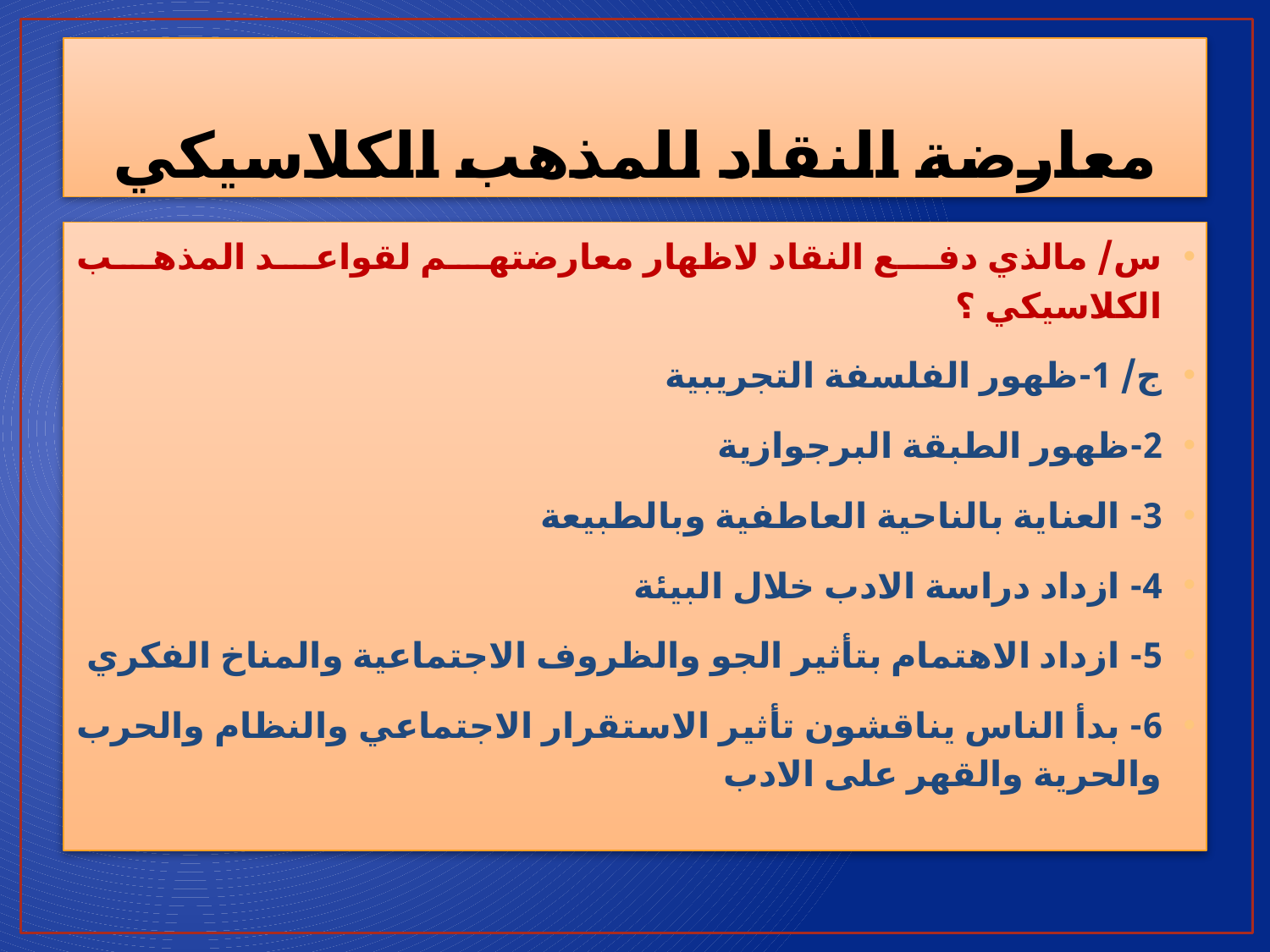

# معارضة النقاد للمذهب الكلاسيكي
س/ مالذي دفع النقاد لاظهار معارضتهم لقواعد المذهب الكلاسيكي ؟
ج/ 1-ظهور الفلسفة التجريبية
2-ظهور الطبقة البرجوازية
3- العناية بالناحية العاطفية وبالطبيعة
4- ازداد دراسة الادب خلال البيئة
5- ازداد الاهتمام بتأثير الجو والظروف الاجتماعية والمناخ الفكري
6- بدأ الناس يناقشون تأثير الاستقرار الاجتماعي والنظام والحرب والحرية والقهر على الادب